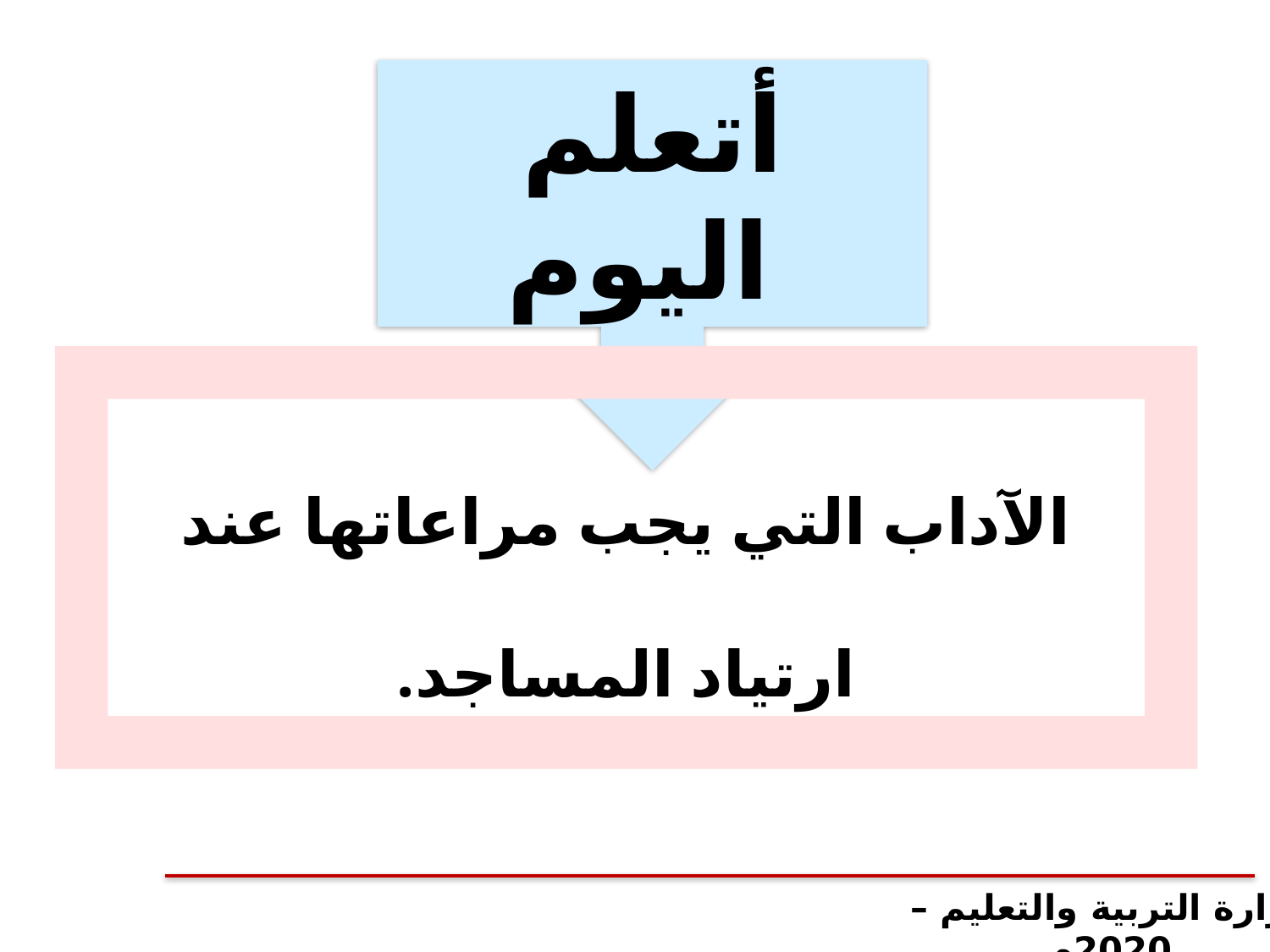

أتعلم اليوم
الآداب التي يجب مراعاتها عند ارتياد المساجد.
وزارة التربية والتعليم – 2020م